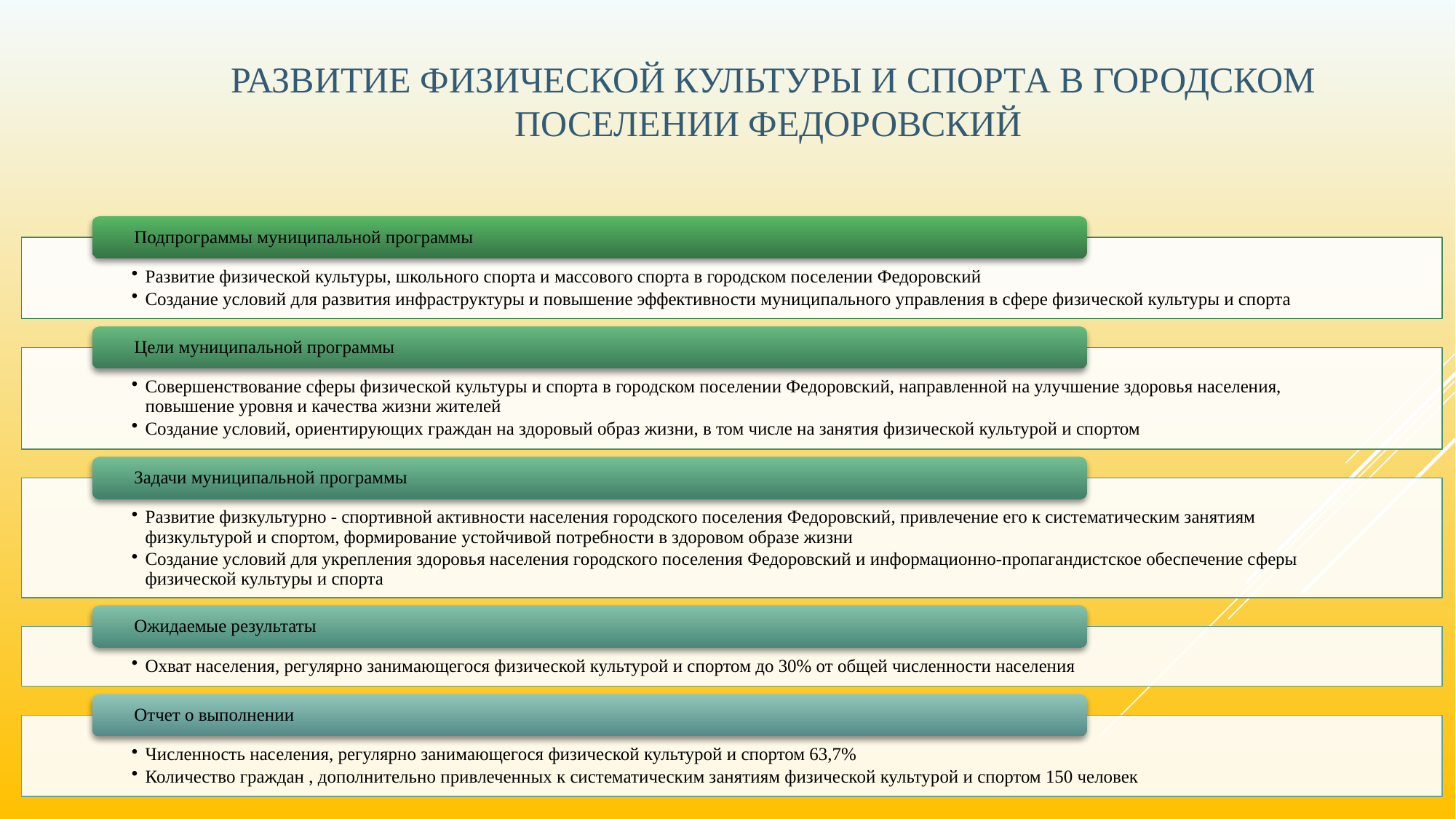

# Развитие физической культуры и спорта в городском поселении Федоровский
Развитие физической культуры, школьного спорта и массового спорта в городском поселении Федоровский
Создание условий для развития инфраструктуры и повышение эффективности муниципального управления в сфере физической культуры и спорта
Подпрограммы муниципальной программы
Совершенствование сферы физической культуры и спорта в городском поселении Федоровский, направленной на улучшение здоровья населения, повышение уровня и качества жизни жителей
Создание условий, ориентирующих граждан на здоровый образ жизни, в том числе на занятия физической культурой и спортом
Цели муниципальной программы
Развитие физкультурно - спортивной активности населения городского поселения Федоровский, привлечение его к систематическим занятиям физкультурой и спортом, формирование устойчивой потребности в здоровом образе жизни
Создание условий для укрепления здоровья населения городского поселения Федоровский и информационно-пропагандистское обеспечение сферы физической культуры и спорта
Задачи муниципальной программы
Охват населения, регулярно занимающегося физической культурой и спортом до 30% от общей численности населения
Ожидаемые результаты
Численность населения, регулярно занимающегося физической культурой и спортом 63,7%
Количество граждан , дополнительно привлеченных к систематическим занятиям физической культурой и спортом 150 человек
Отчет о выполнении